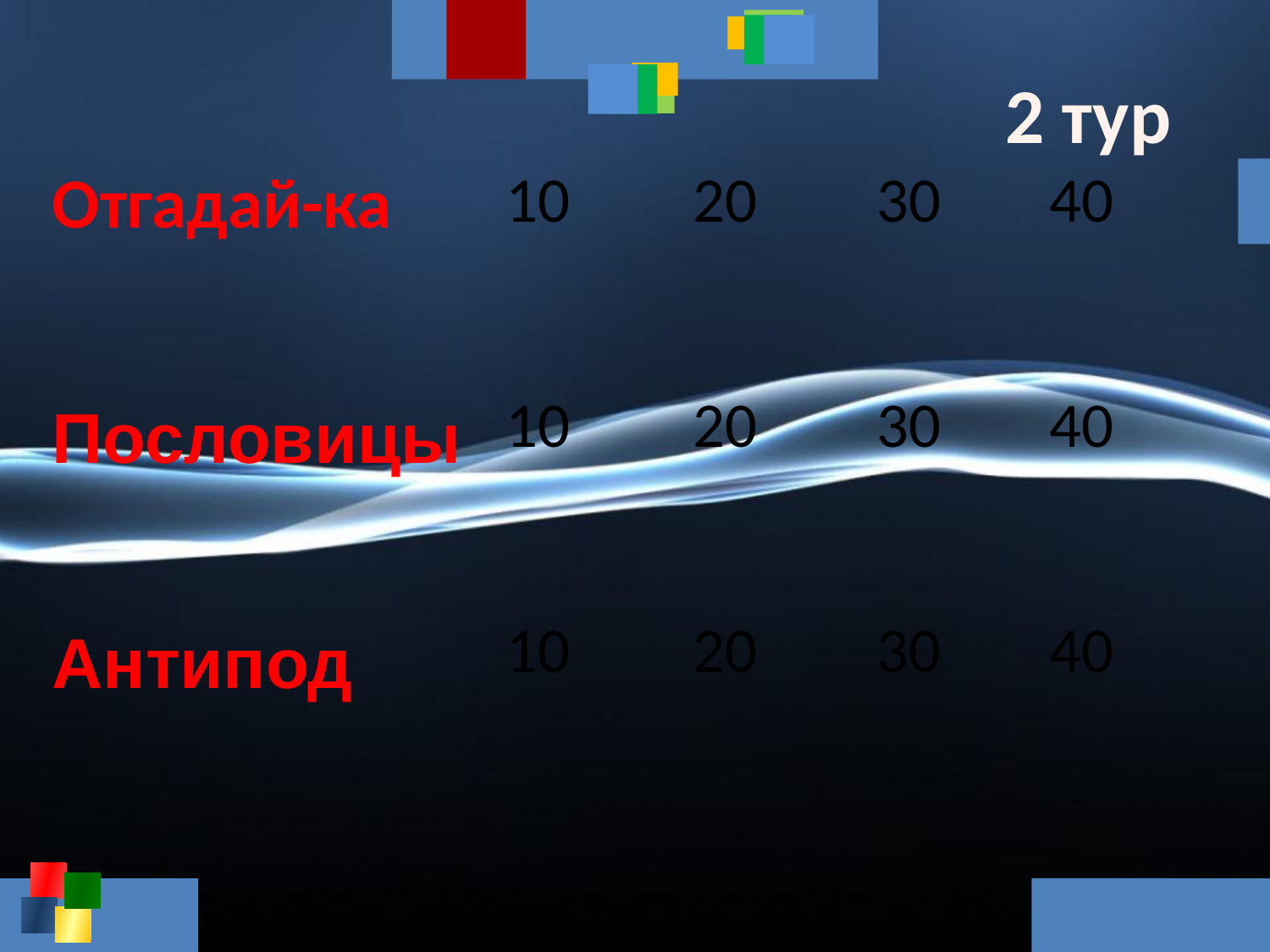

2 тур

| Отгадай-ка | 10 | 20 | 30 | 40 |
| --- | --- | --- | --- | --- |
| Пословицы | 10 | 20 | 30 | 40 |
| Антипод | 10 | 20 | 30 | 40 |